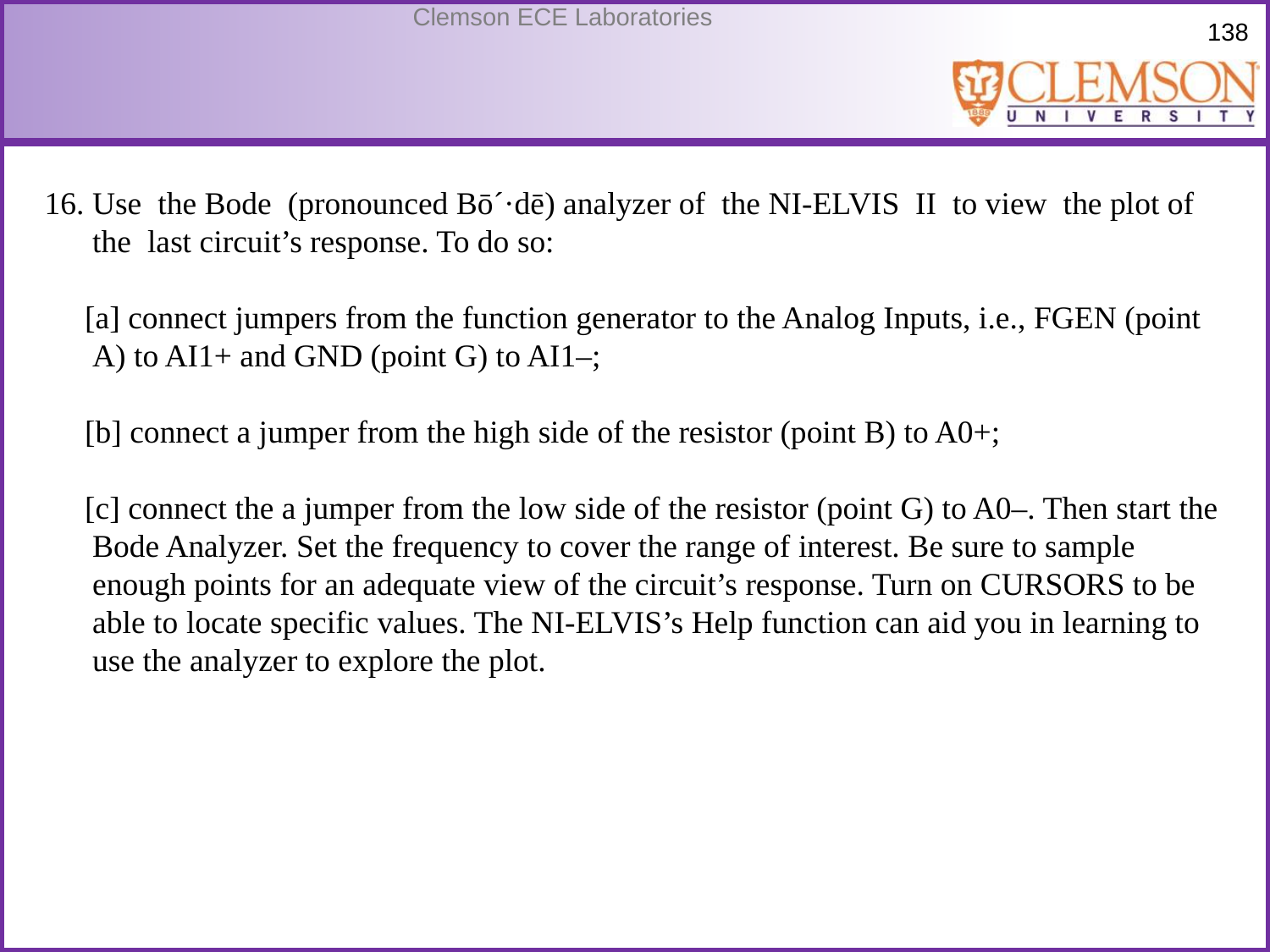

16. Use  the Bode  (pronounced Bō´·dē) analyzer of  the NI-ELVIS  II  to view  the plot of  the  last circuit’s response. To do so:

     [a] connect jumpers from the function generator to the Analog Inputs, i.e., FGEN (point A) to AI1+ and GND (point G) to AI1–;

     [b] connect a jumper from the high side of the resistor (point B) to A0+;

     [c] connect the a jumper from the low side of the resistor (point G) to A0–. Then start the Bode Analyzer. Set the frequency to cover the range of interest. Be sure to sample enough points for an adequate view of the circuit’s response. Turn on CURSORS to be able to locate specific values. The NI-ELVIS’s Help function can aid you in learning to use the analyzer to explore the plot.